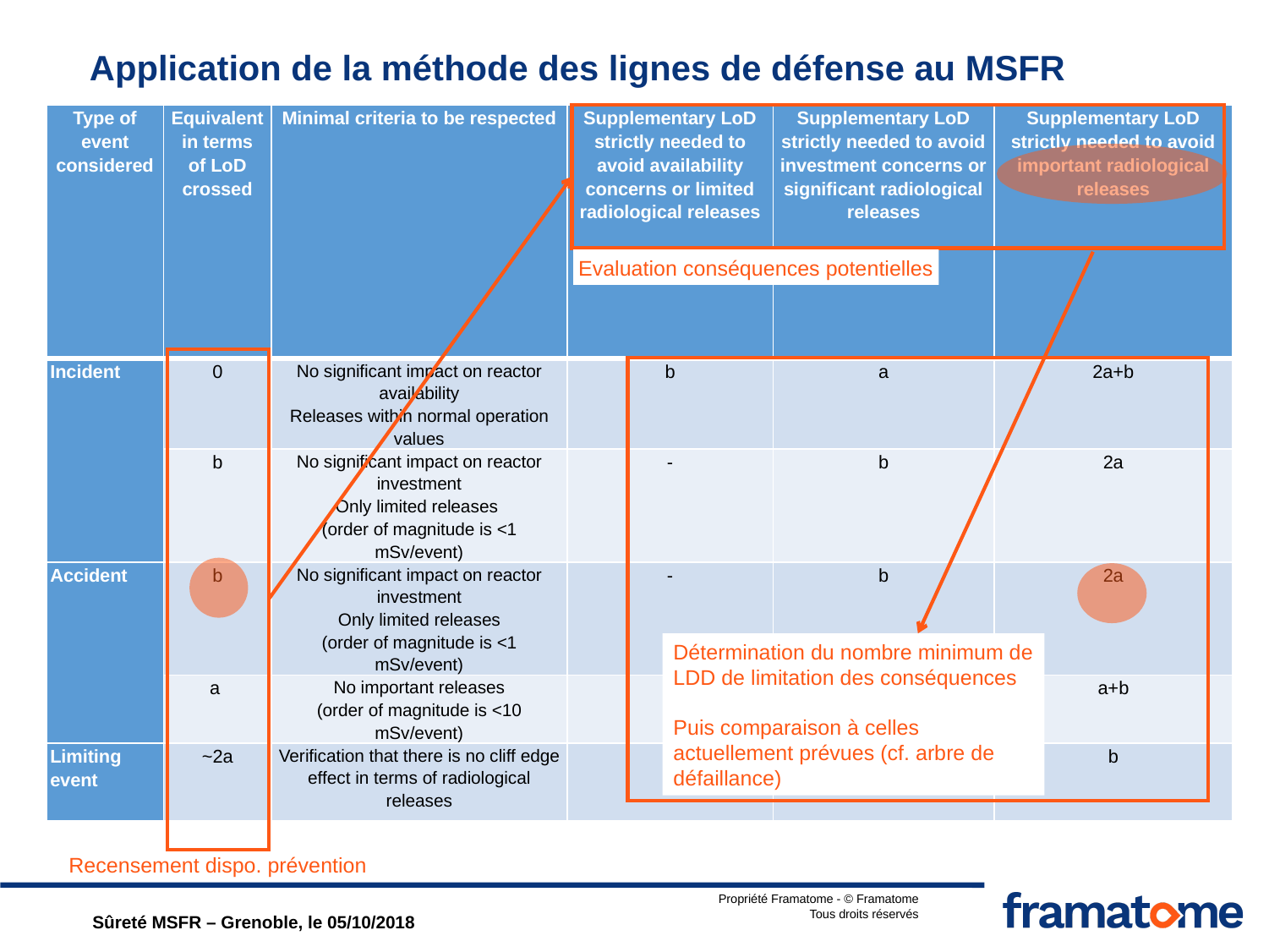

# Application de la méthode des lignes de défense au MSFR
| Type of event considered | Equivalent in terms of LoD crossed | Minimal criteria to be respected | Supplementary LoD strictly needed to avoid availability concerns or limited radiological releases | Supplementary LoD strictly needed to avoid investment concerns or significant radiological releases | Supplementary LoD strictly needed to avoid important radiological releases |
| --- | --- | --- | --- | --- | --- |
| Incident | 0 | No significant impact on reactor availability Releases within normal operation values | b | a | 2a+b |
|  | b | No significant impact on reactor investment Only limited releases (order of magnitude is <1 mSv/event) | - | b | 2a |
| Accident | b | No significant impact on reactor investment Only limited releases (order of magnitude is <1 mSv/event) | - | b | 2a |
|  | a | No important releases (order of magnitude is <10 mSv/event) | - | - | a+b |
| Limiting event | ~2a | Verification that there is no cliff edge effect in terms of radiological releases | - | - | b |

Evaluation conséquences potentielles

Détermination du nombre minimum de LDD de limitation des conséquences

Puis comparaison à celles actuellement prévues (cf. arbre de défaillance)
Recensement dispo. prévention
Sûreté MSFR – Grenoble, le 05/10/2018